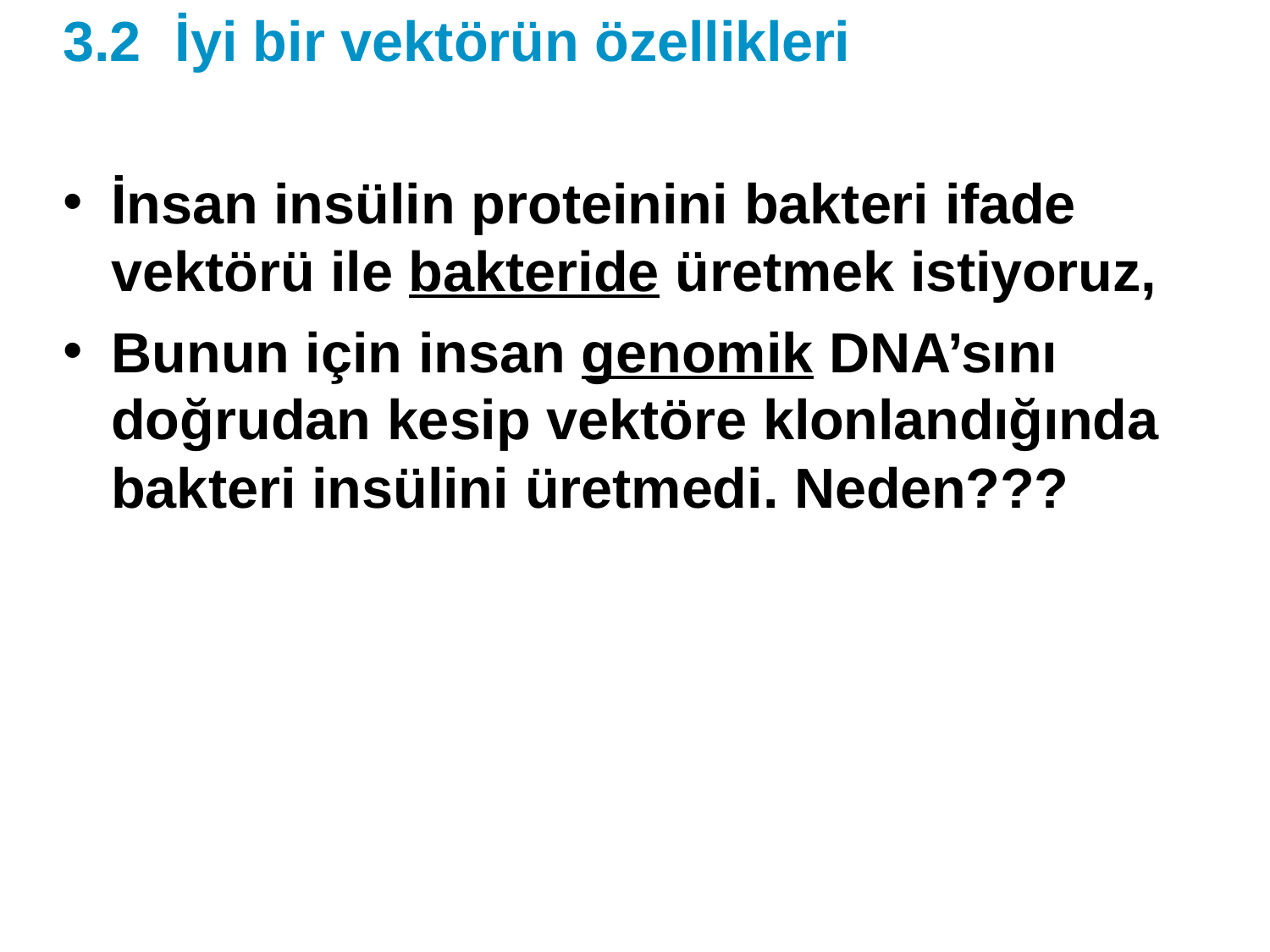

3.2	İyi bir vektörün özellikleri

İnsan insülin proteinini bakteri ifade vektörü ile bakteride üretmek istiyoruz,
Bunun için insan genomik DNA’sını
doğrudan kesip vektöre klonlandığında bakteri insülini üretmedi. Neden???